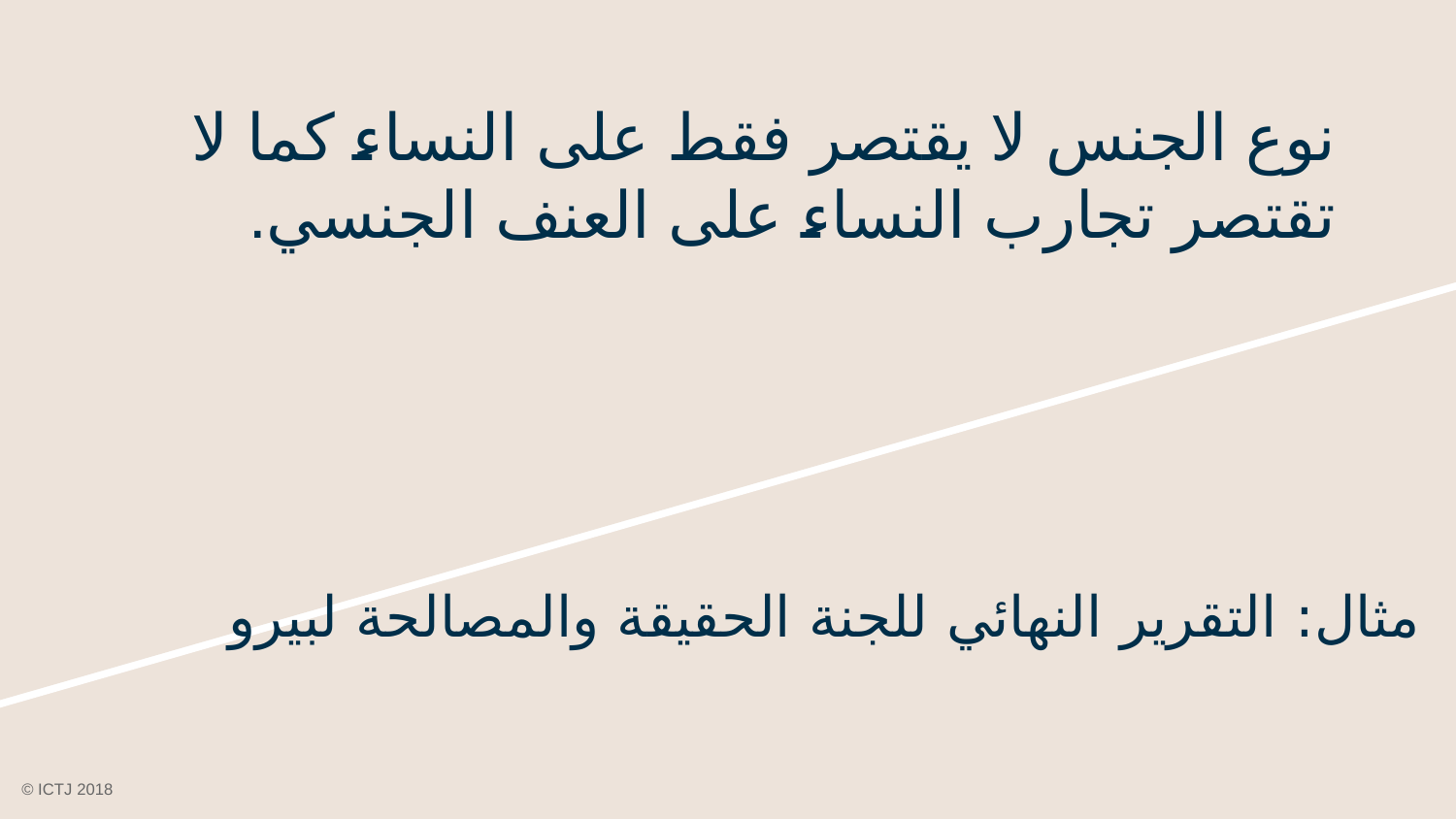

# نوع الجنس لا يقتصر فقط على النساء كما لا تقتصر تجارب النساء على العنف الجنسي.
مثال: التقرير النهائي للجنة الحقيقة والمصالحة لبيرو
© ICTJ 2018